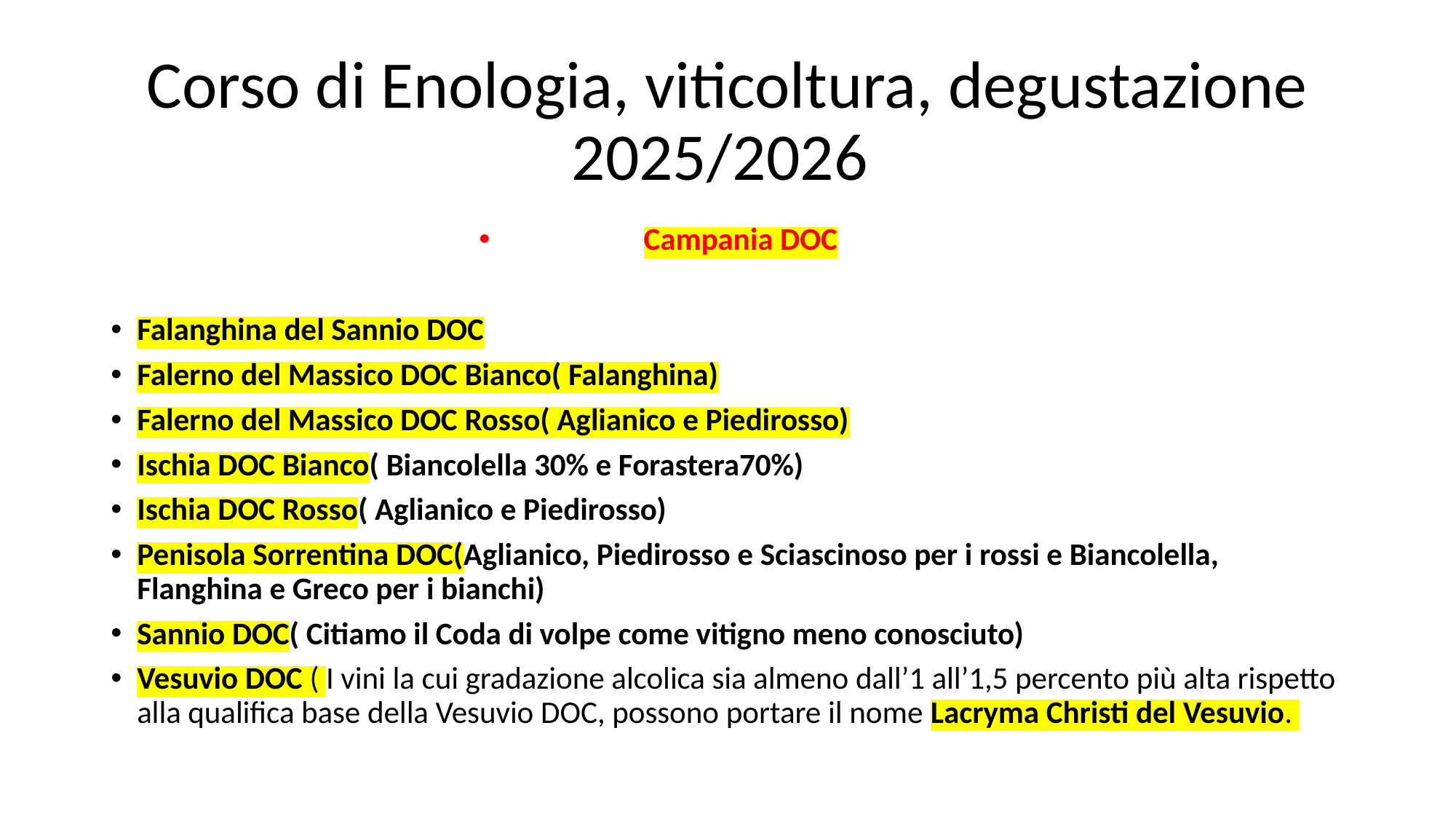

# Corso di Enologia, viticoltura, degustazione 2025/2026
Campania DOC

Falanghina del Sannio DOC
Falerno del Massico DOC Bianco( Falanghina)
Falerno del Massico DOC Rosso( Aglianico e Piedirosso)
Ischia DOC Bianco( Biancolella 30% e Forastera70%)
Ischia DOC Rosso( Aglianico e Piedirosso)
Penisola Sorrentina DOC(Aglianico, Piedirosso e Sciascinoso per i rossi e Biancolella, Flanghina e Greco per i bianchi)
Sannio DOC( Citiamo il Coda di volpe come vitigno meno conosciuto)
Vesuvio DOC ( I vini la cui gradazione alcolica sia almeno dall’1 all’1,5 percento più alta rispetto alla qualifica base della Vesuvio DOC, possono portare il nome Lacryma Christi del Vesuvio.